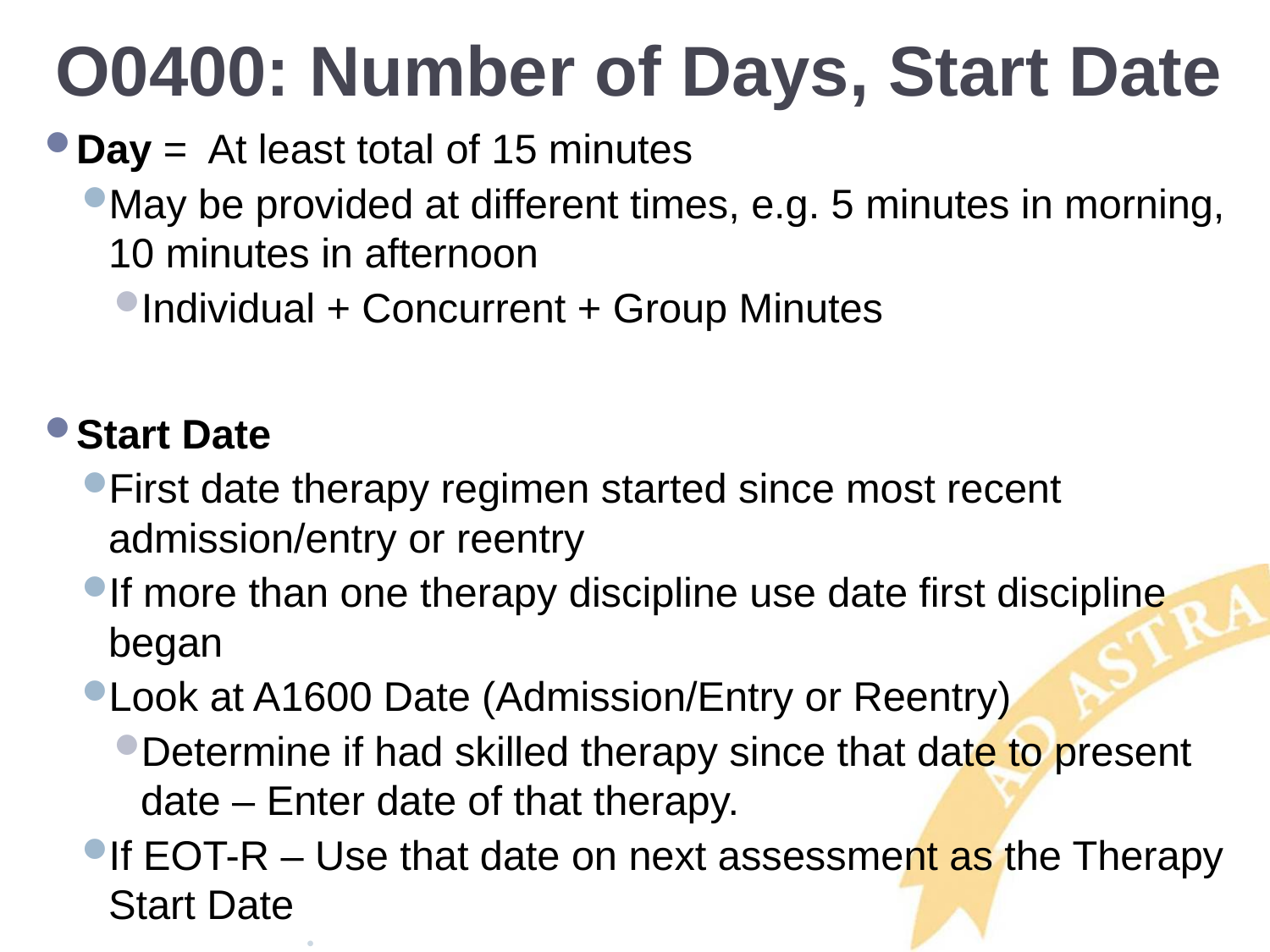

# O0400: Number of Days, Start Date
Day =  At least total of 15 minutes
May be provided at different times, e.g. 5 minutes in morning, 10 minutes in afternoon
Individual + Concurrent + Group Minutes

Start Date
First date therapy regimen started since most recent admission/entry or reentry
If more than one therapy discipline use date first discipline began
Look at A1600 Date (Admission/Entry or Reentry)
Determine if had skilled therapy since that date to present date – Enter date of that therapy.
If EOT-R – Use that date on next assessment as the Therapy Start Date